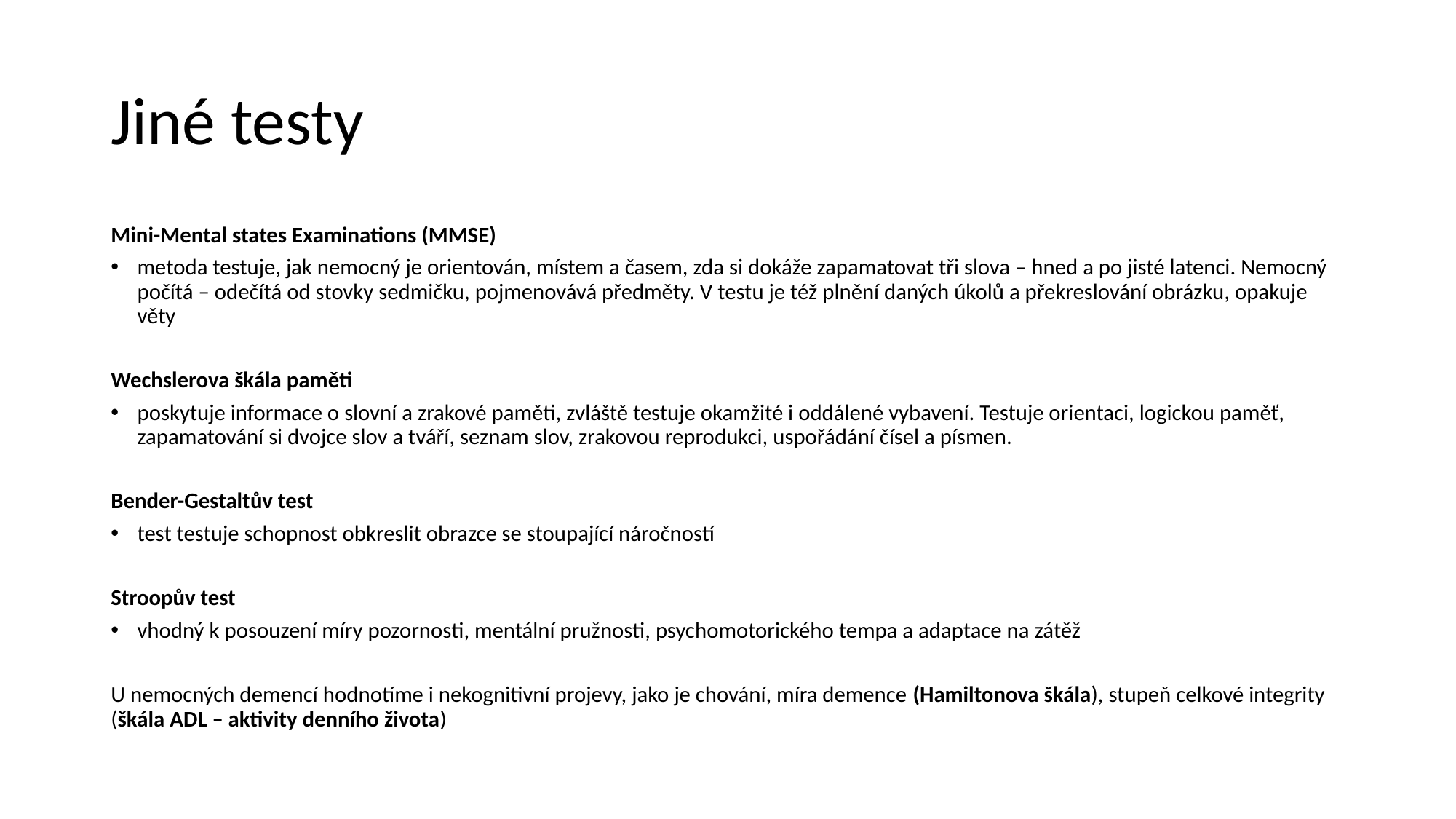

# Jiné testy
Mini-Mental states Examinations (MMSE)
metoda testuje, jak nemocný je orientován, místem a časem, zda si dokáže zapamatovat tři slova – hned a po jisté latenci. Nemocný počítá – odečítá od stovky sedmičku, pojmenovává předměty. V testu je též plnění daných úkolů a překreslování obrázku, opakuje věty

Wechslerova škála paměti
poskytuje informace o slovní a zrakové paměti, zvláště testuje okamžité i oddálené vybavení. Testuje orientaci, logickou paměť, zapamatování si dvojce slov a tváří, seznam slov, zrakovou reprodukci, uspořádání čísel a písmen.

Bender-Gestaltův test
test testuje schopnost obkreslit obrazce se stoupající náročností

Stroopův test
vhodný k posouzení míry pozornosti, mentální pružnosti, psychomotorického tempa a adaptace na zátěž

U nemocných demencí hodnotíme i nekognitivní projevy, jako je chování, míra demence (Hamiltonova škála), stupeň celkové integrity (škála ADL – aktivity denního života)